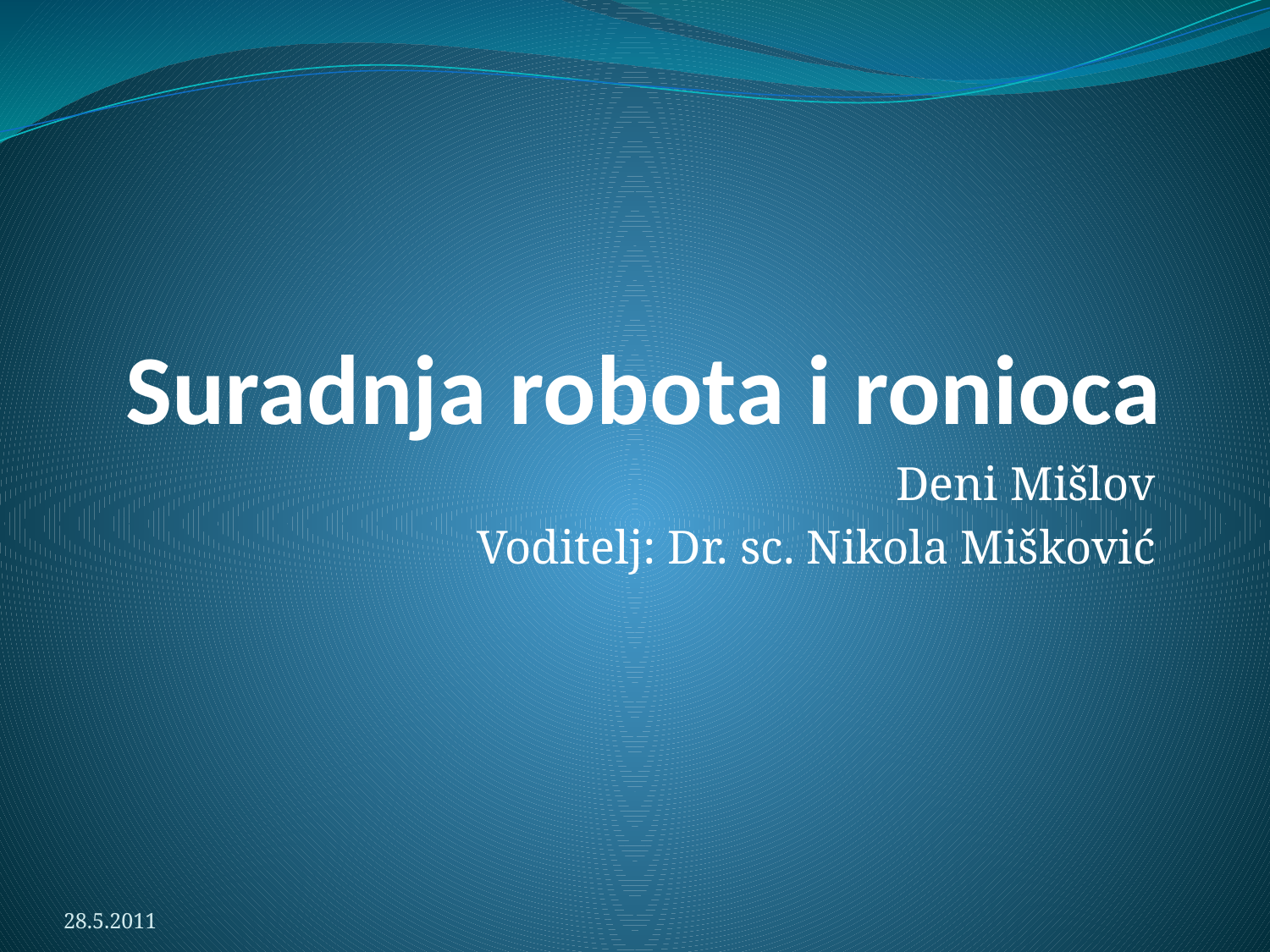

# Suradnja robota i ronioca
Deni Mišlov
Voditelj: Dr. sc. Nikola Mišković
28.5.2011